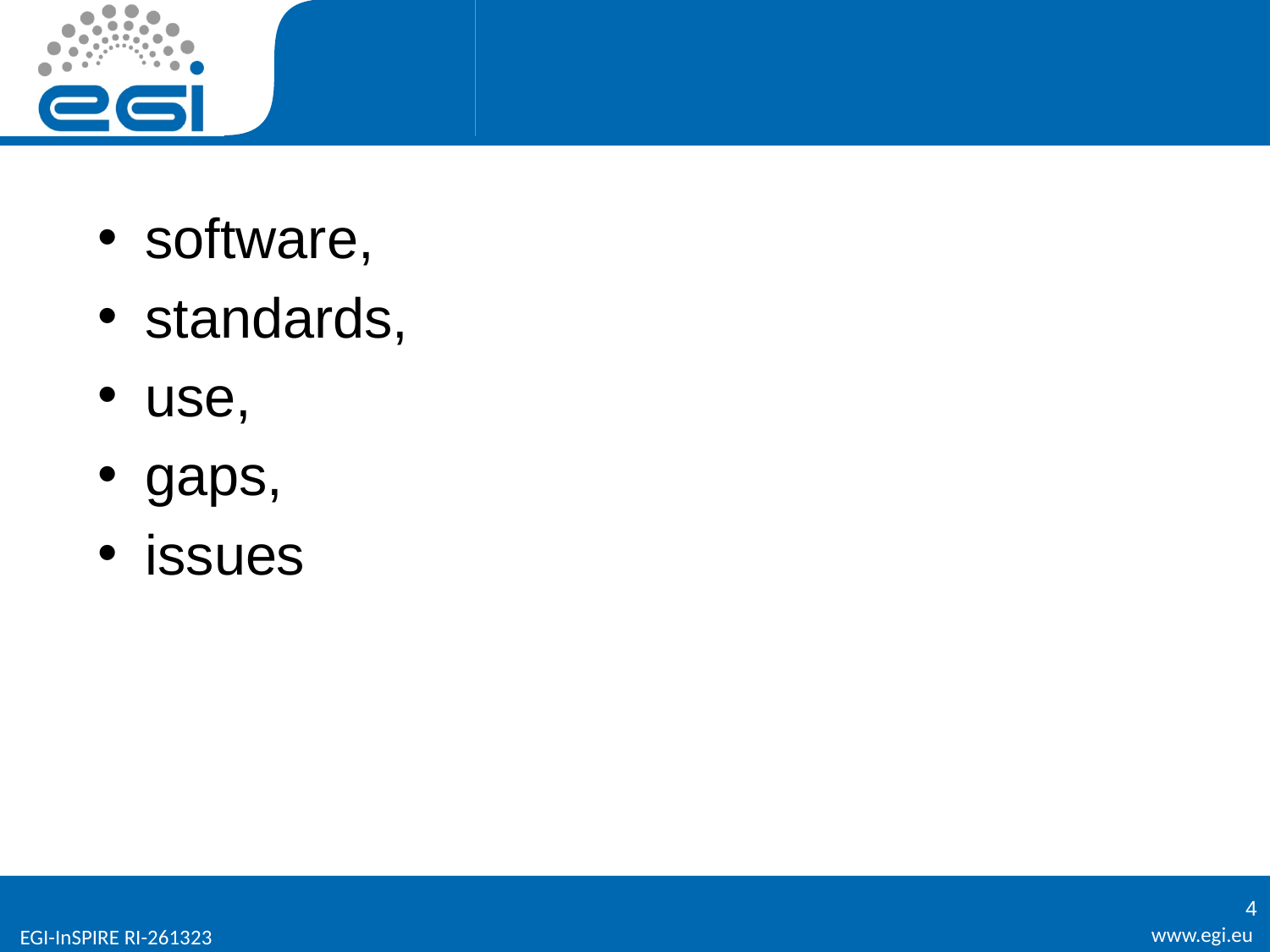

#
software,
standards,
use,
gaps,
issues
4